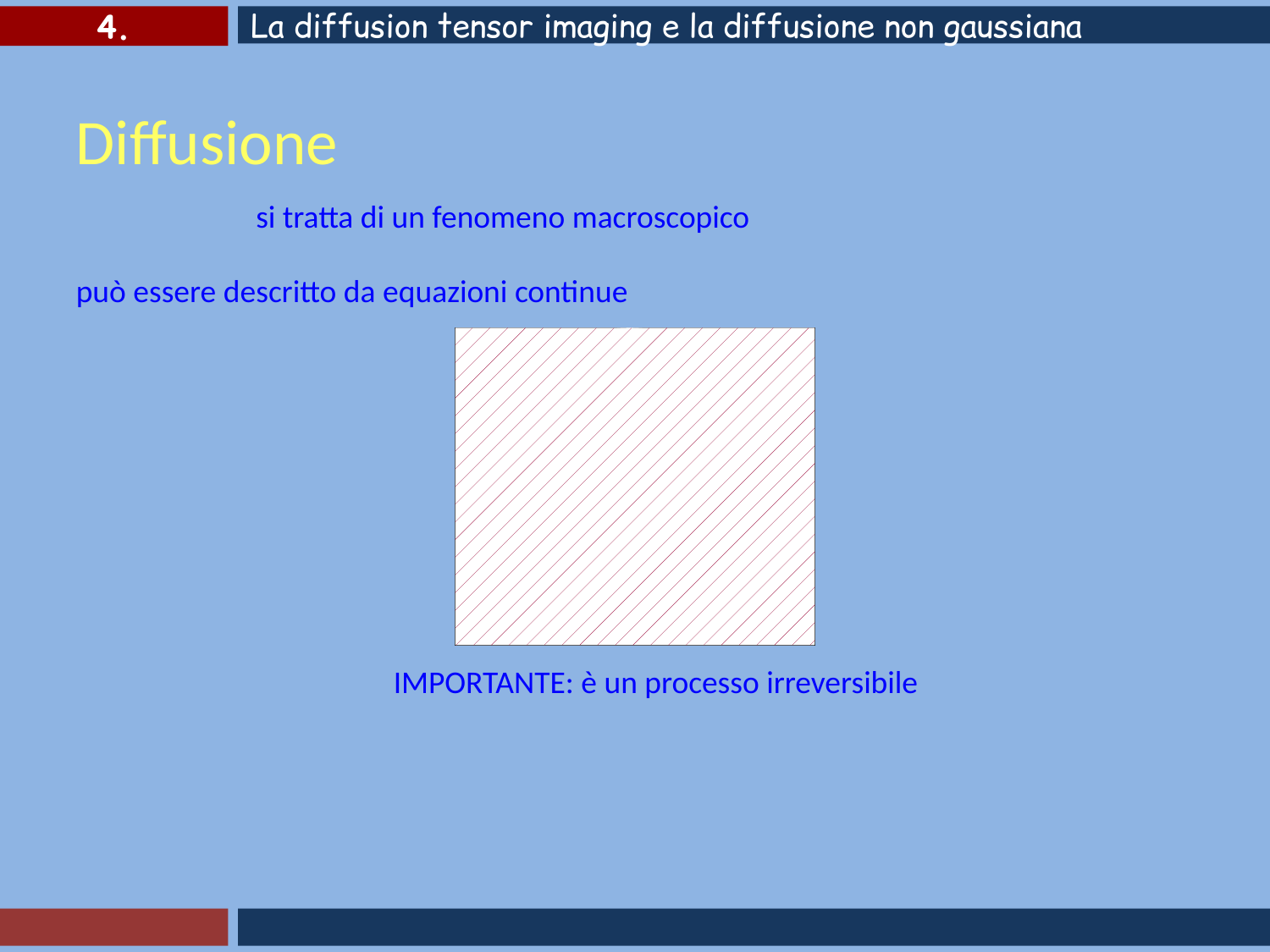

4.
La diffusion tensor imaging e la diffusione non gaussiana

Diffusione
si tratta di un fenomeno macroscopico
può essere descritto da equazioni continue

IMPORTANTE: è un processo irreversibile